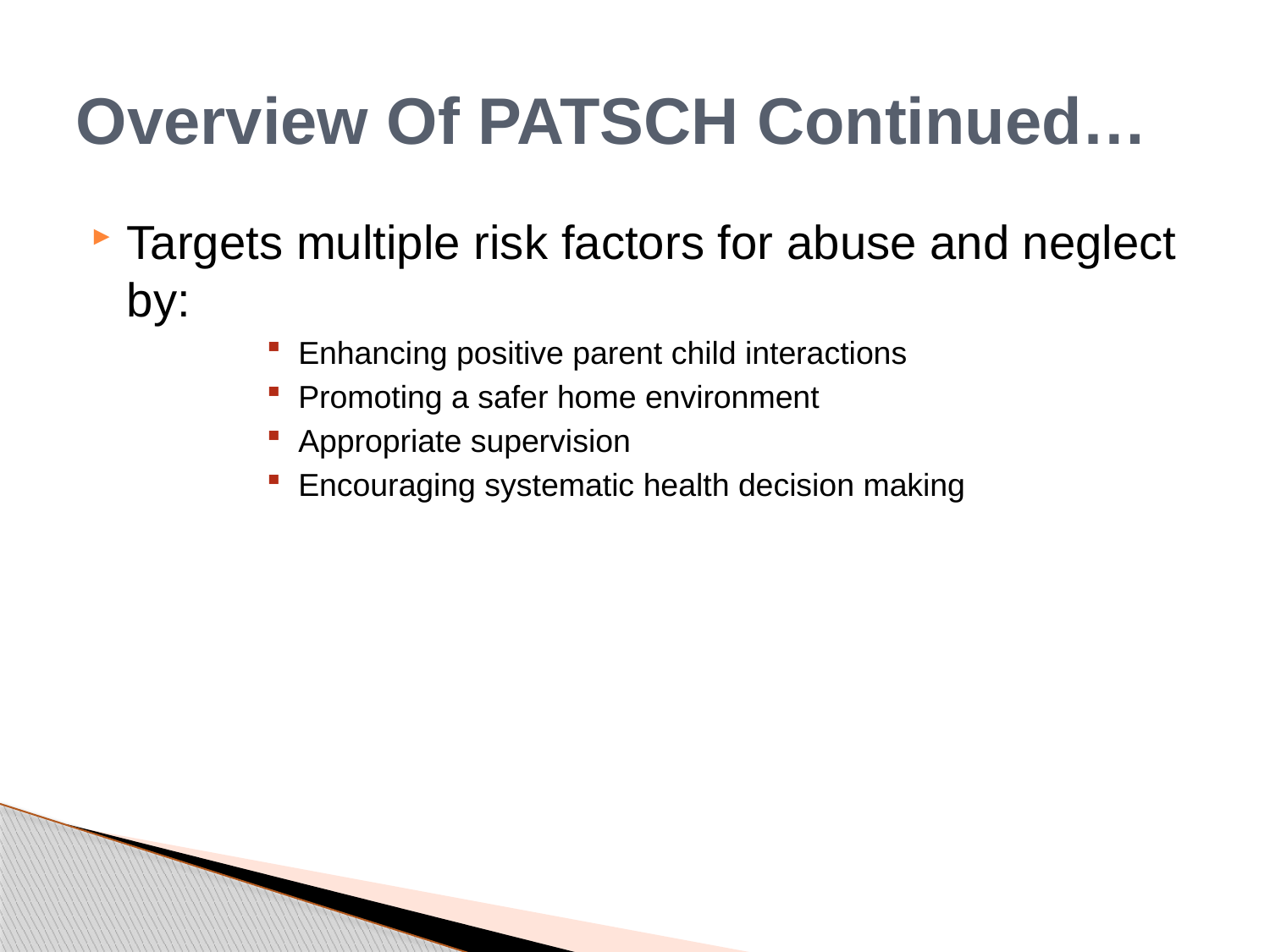

# Overview Of PATSCH Continued…
Targets multiple risk factors for abuse and neglect by:
Enhancing positive parent child interactions
Promoting a safer home environment
Appropriate supervision
Encouraging systematic health decision making